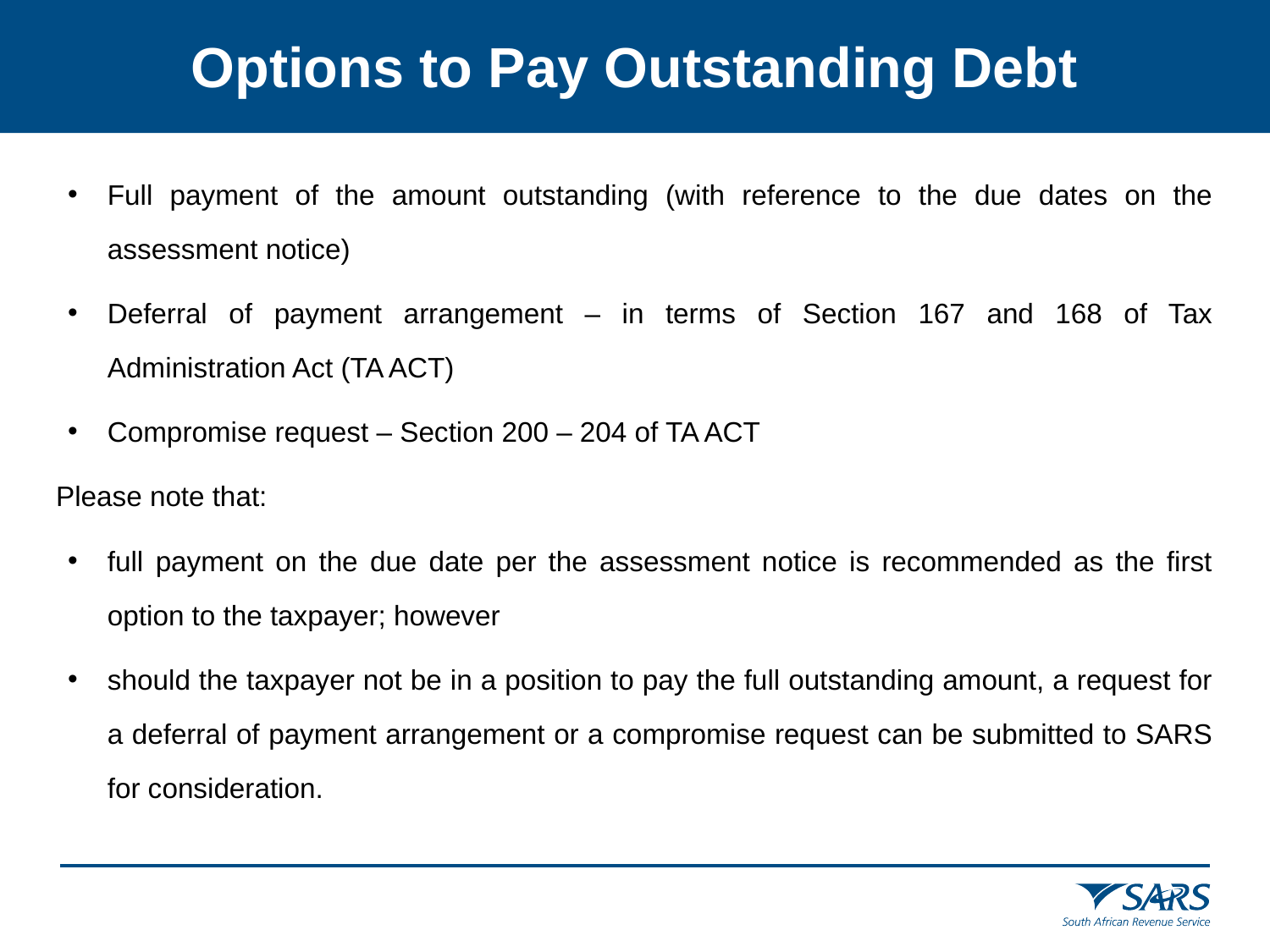

Options to Pay Outstanding Debt
Full payment of the amount outstanding (with reference to the due dates on the assessment notice)
Deferral of payment arrangement – in terms of Section 167 and 168 of Tax Administration Act (TA ACT)
Compromise request – Section 200 – 204 of TA ACT
Please note that:
full payment on the due date per the assessment notice is recommended as the first option to the taxpayer; however
should the taxpayer not be in a position to pay the full outstanding amount, a request for a deferral of payment arrangement or a compromise request can be submitted to SARS for consideration.